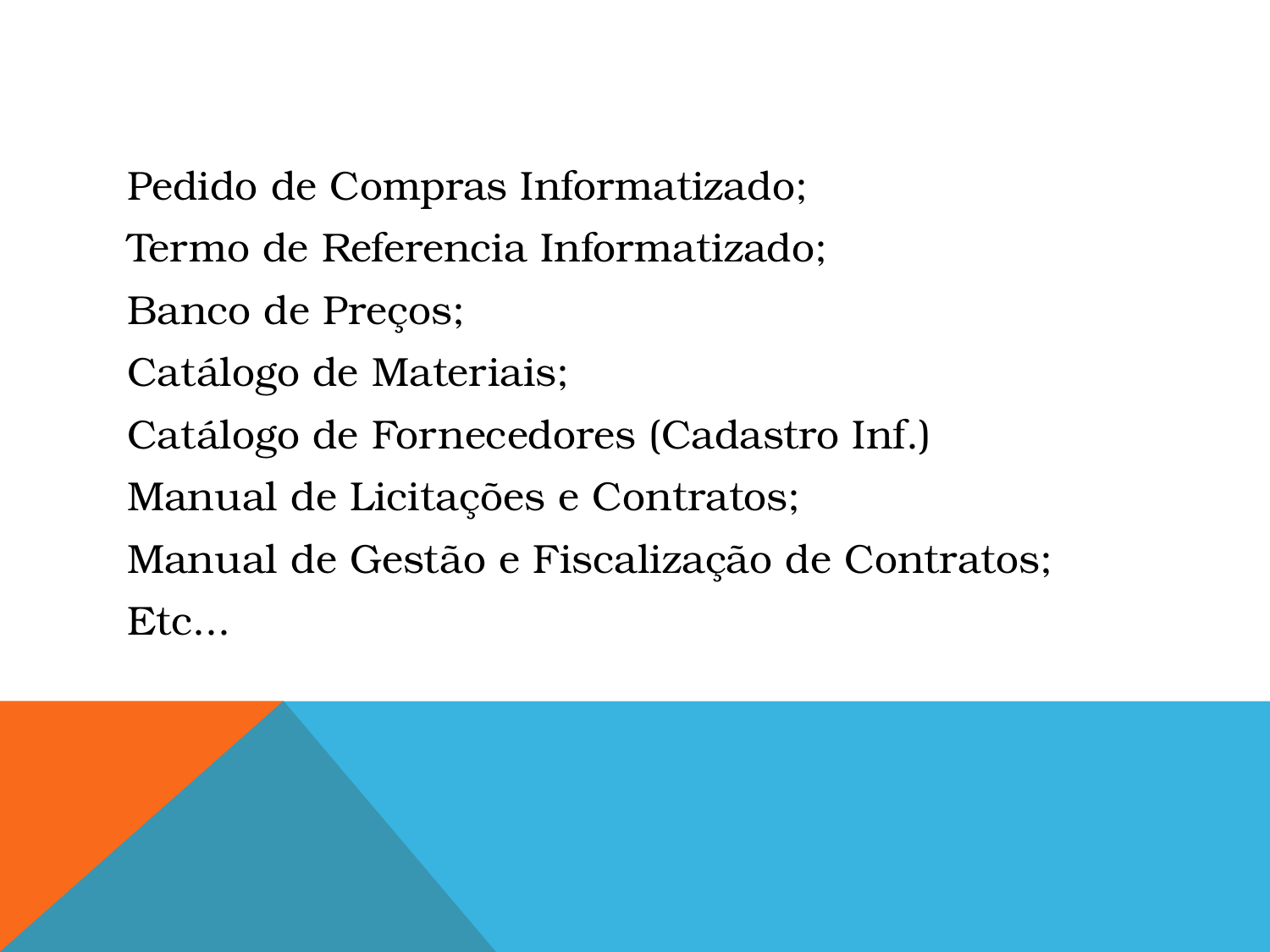

#
Pedido de Compras Informatizado;
Termo de Referencia Informatizado;
Banco de Preços;
Catálogo de Materiais;
Catálogo de Fornecedores (Cadastro Inf.)
Manual de Licitações e Contratos;
Manual de Gestão e Fiscalização de Contratos;
Etc...